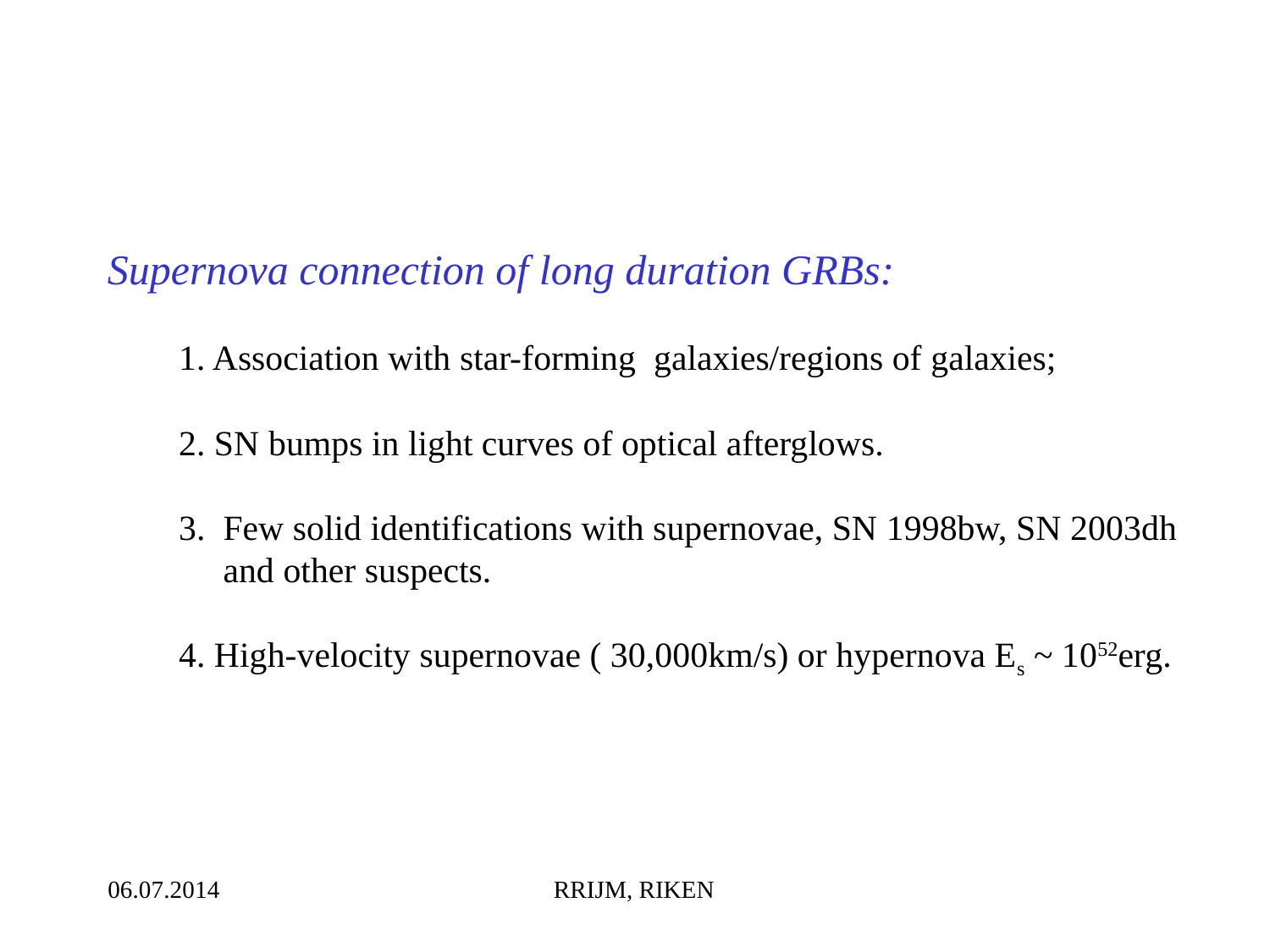

Supernova connection of long duration GRBs:

        1. Association with star-forming  galaxies/regions of galaxies;

        2. SN bumps in light curves of optical afterglows.

        3.  Few solid identifications with supernovae, SN 1998bw, SN 2003dh
             and other suspects.

        4. High-velocity supernovae ( 30,000km/s) or hypernova Es ~ 1052erg.
06.07.2014
RRIJM, RIKEN